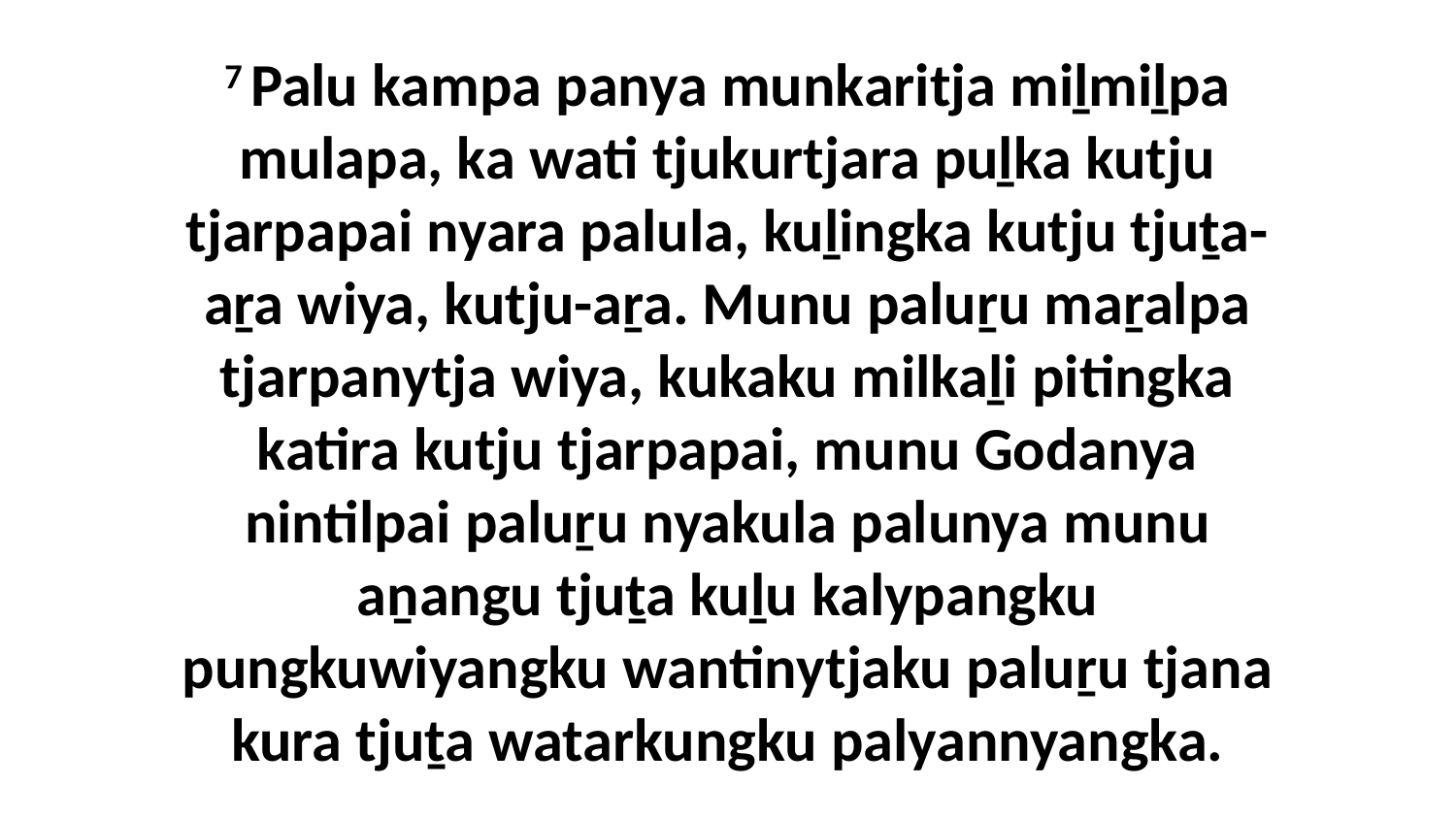

7 Palu kampa panya munkaritja miḻmiḻpa mulapa, ka wati tjukurtjara puḻka kutju tjarpapai nyara palula, kuḻingka kutju tjuṯa-aṟa wiya, kutju-aṟa. Munu paluṟu maṟalpa tjarpanytja wiya, kukaku milkaḻi pitingka katira kutju tjarpapai, munu Godanya nintilpai paluṟu nyakula palunya munu aṉangu tjuṯa kuḻu kalypangku pungkuwiyangku wantinytjaku paluṟu tjana kura tjuṯa watarkungku palyannyangka.